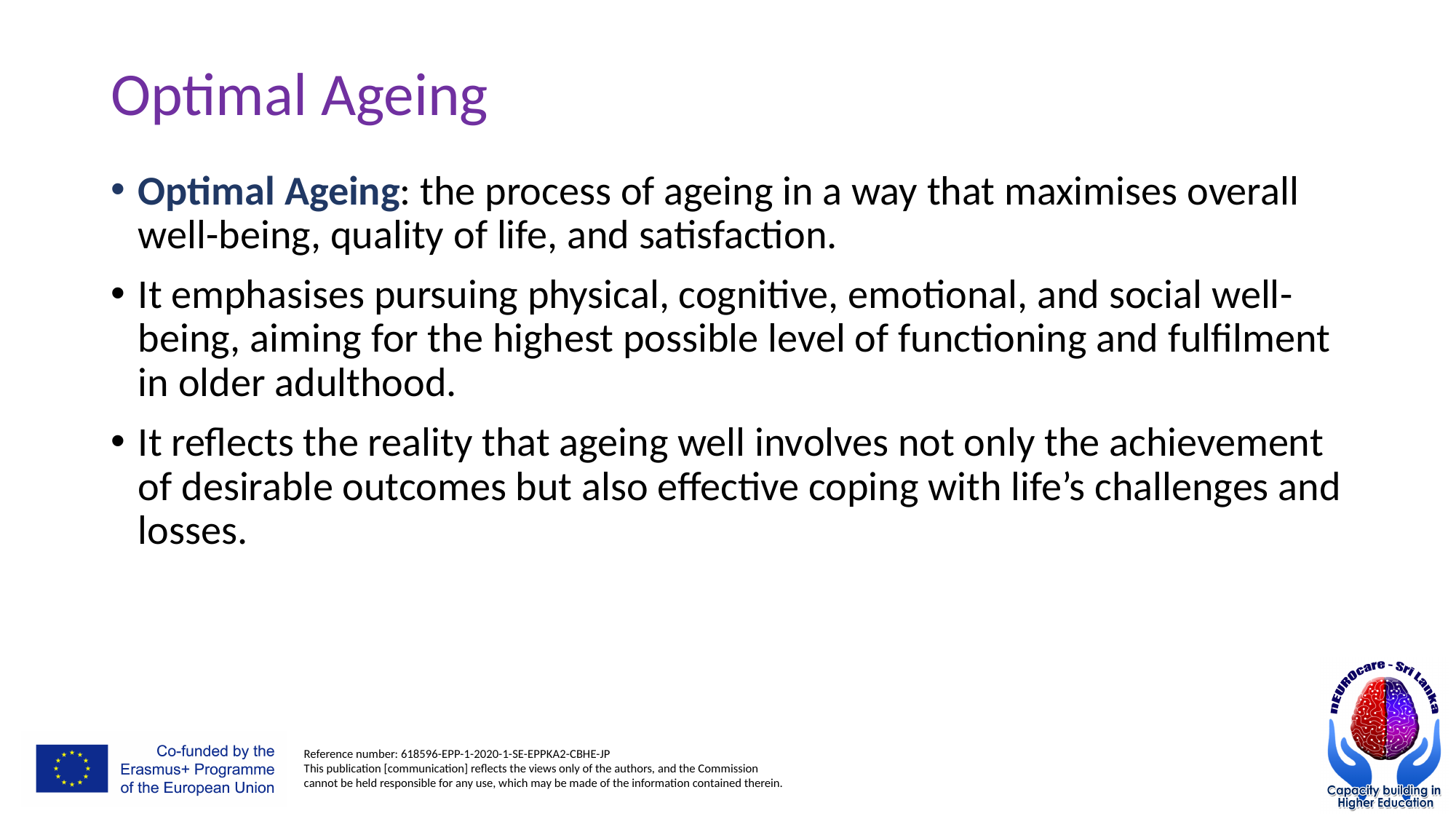

# Optimal Ageing
Optimal Ageing: the process of ageing in a way that maximises overall well-being, quality of life, and satisfaction.
It emphasises pursuing physical, cognitive, emotional, and social well-being, aiming for the highest possible level of functioning and fulfilment in older adulthood.
It reflects the reality that ageing well involves not only the achievement of desirable outcomes but also effective coping with life’s challenges and losses.